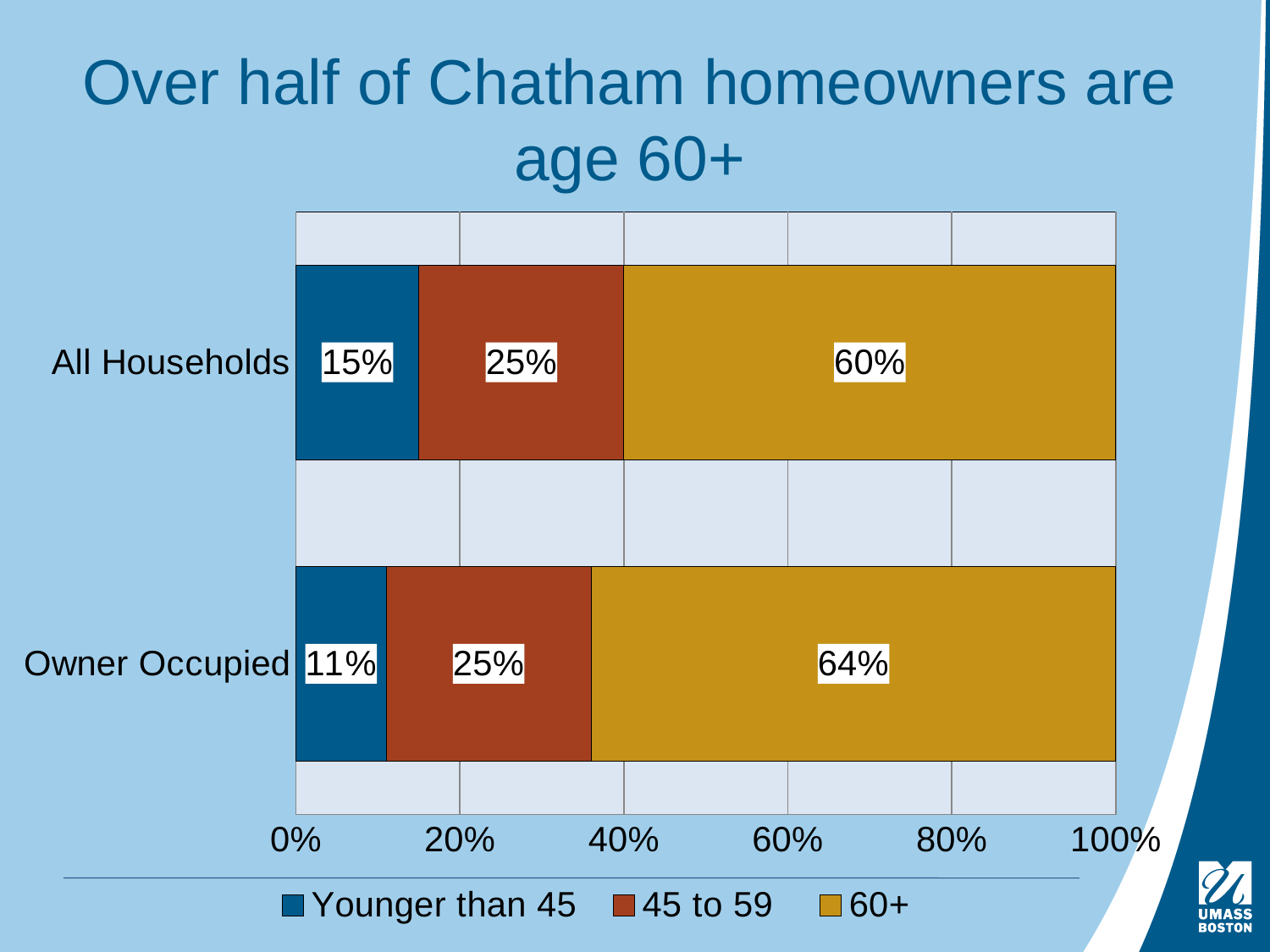

# Over half of Chatham homeowners are age 60+

### Chart

| Category | Younger than 45 | 45 to 59  | 60+ |
|---|---|---|---|
| Owner Occupied | 0.11 | 0.25 | 0.64 |
| All Households | 0.15 | 0.25 | 0.6 |